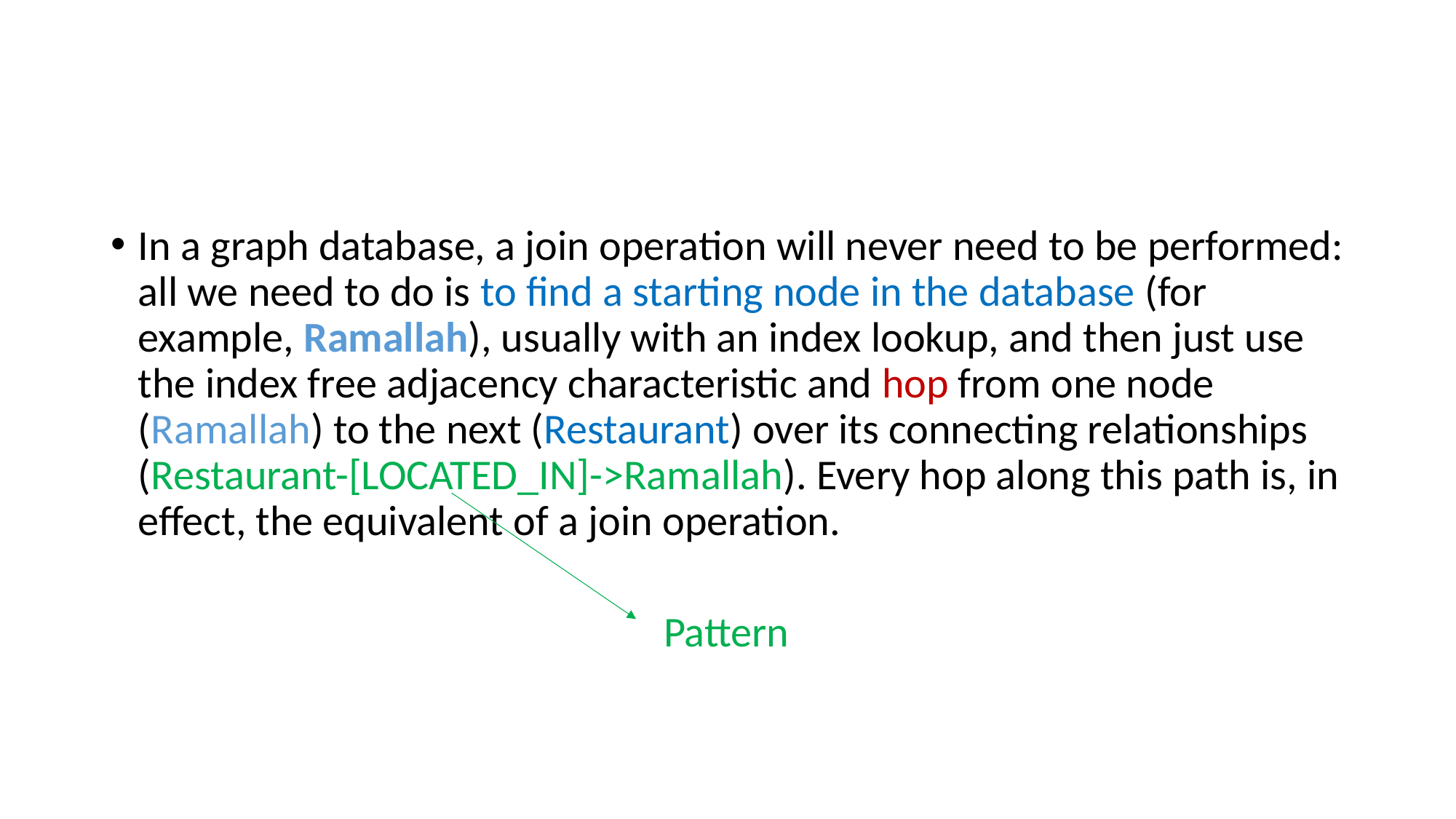

#
In a graph database, a join operation will never need to be performed: all we need to do is to find a starting node in the database (for example, Ramallah), usually with an index lookup, and then just use the index free adjacency characteristic and hop from one node (Ramallah) to the next (Restaurant) over its connecting relationships (Restaurant-[LOCATED_IN]->Ramallah). Every hop along this path is, in effect, the equivalent of a join operation.
Pattern